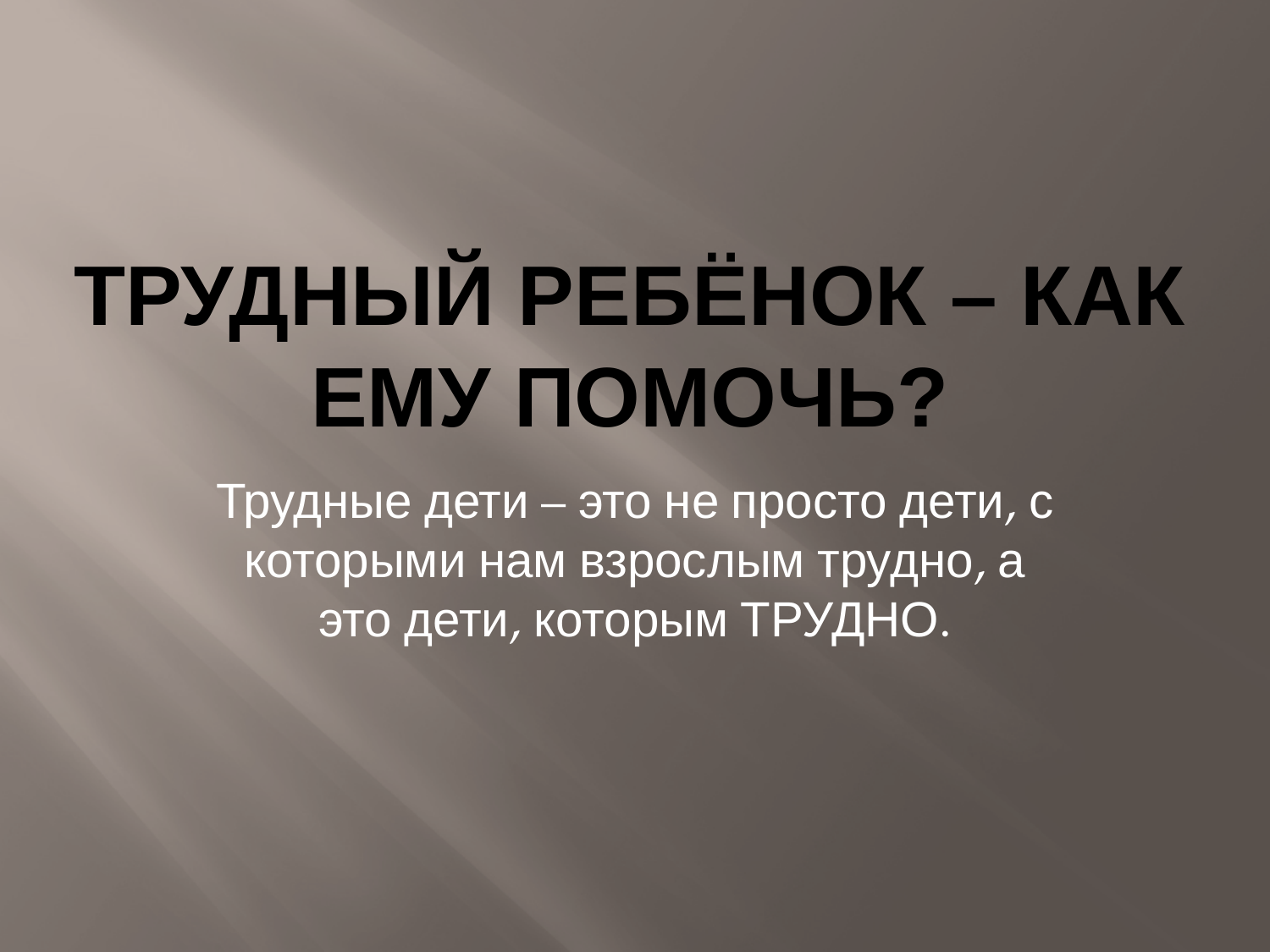

# Трудный ребёнок – как ему помочь?
Трудные дети – это не просто дети, с которыми нам взрослым трудно, а это дети, которым ТРУДНО.